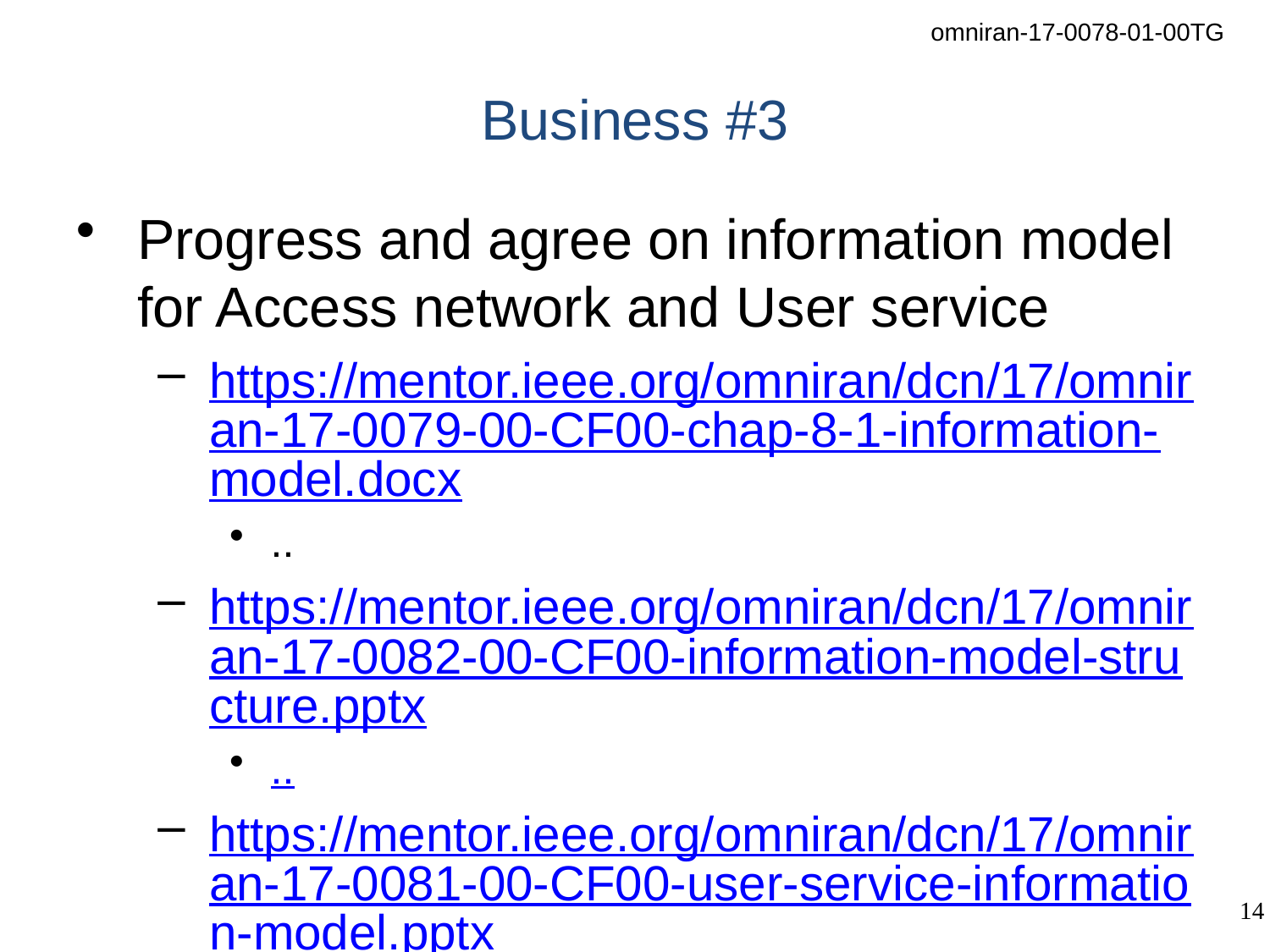

# Business #3
Progress and agree on information model for Access network and User service
https://mentor.ieee.org/omniran/dcn/17/omniran-17-0079-00-CF00-chap-8-1-information-model.docx
..
https://mentor.ieee.org/omniran/dcn/17/omniran-17-0082-00-CF00-information-model-structure.pptx
..
https://mentor.ieee.org/omniran/dcn/17/omniran-17-0081-00-CF00-user-service-information-model.pptx
..
https://mentor.ieee.org/omniran/dcn/17/omniran-17-0080-00-CF00-information-modeling-for-network-operation.pptx
..